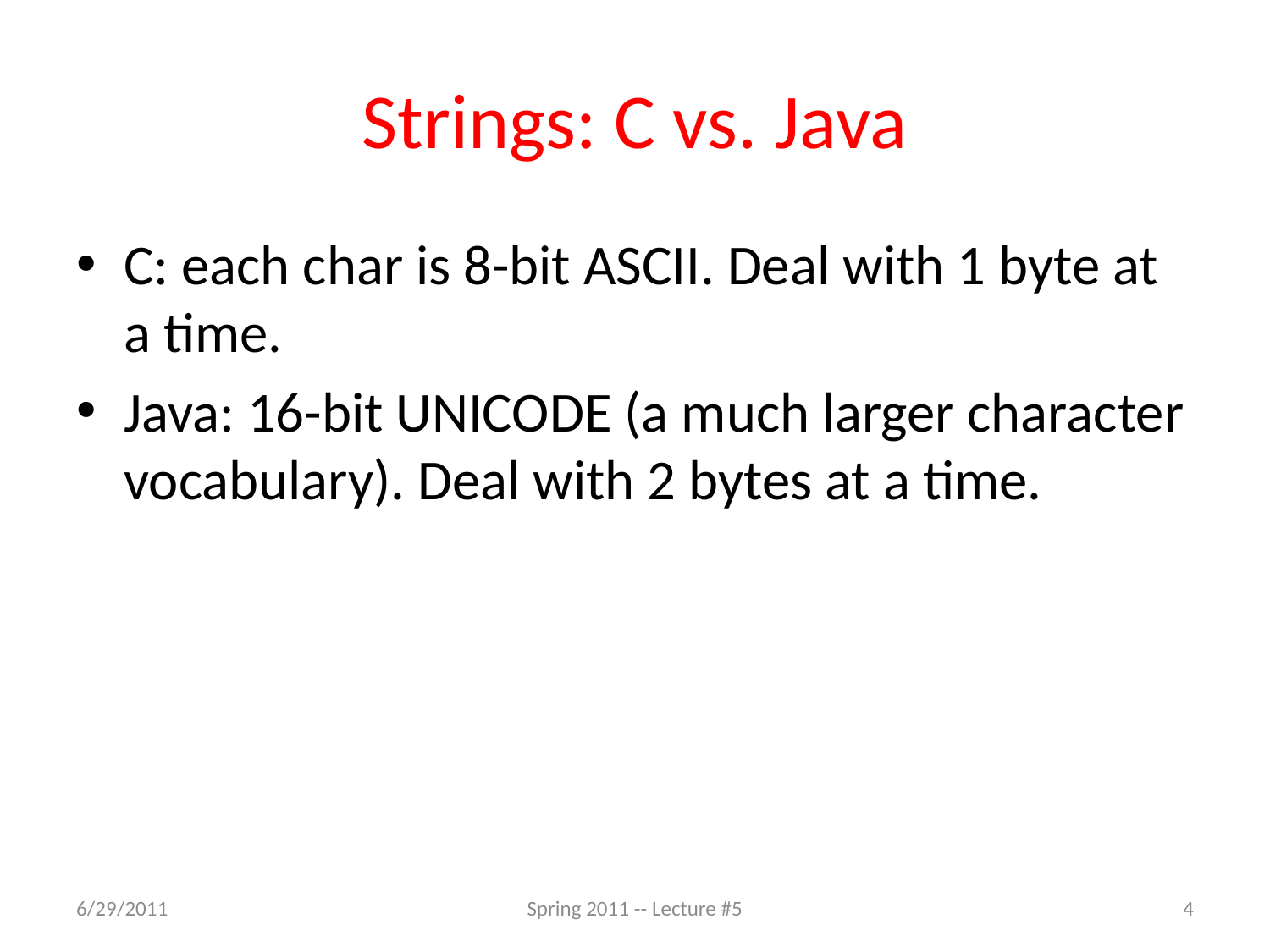

# Strings: C vs. Java
C: each char is 8-bit ASCII. Deal with 1 byte at a time.
Java: 16-bit UNICODE (a much larger character vocabulary). Deal with 2 bytes at a time.
6/29/2011
Spring 2011 -- Lecture #5
4